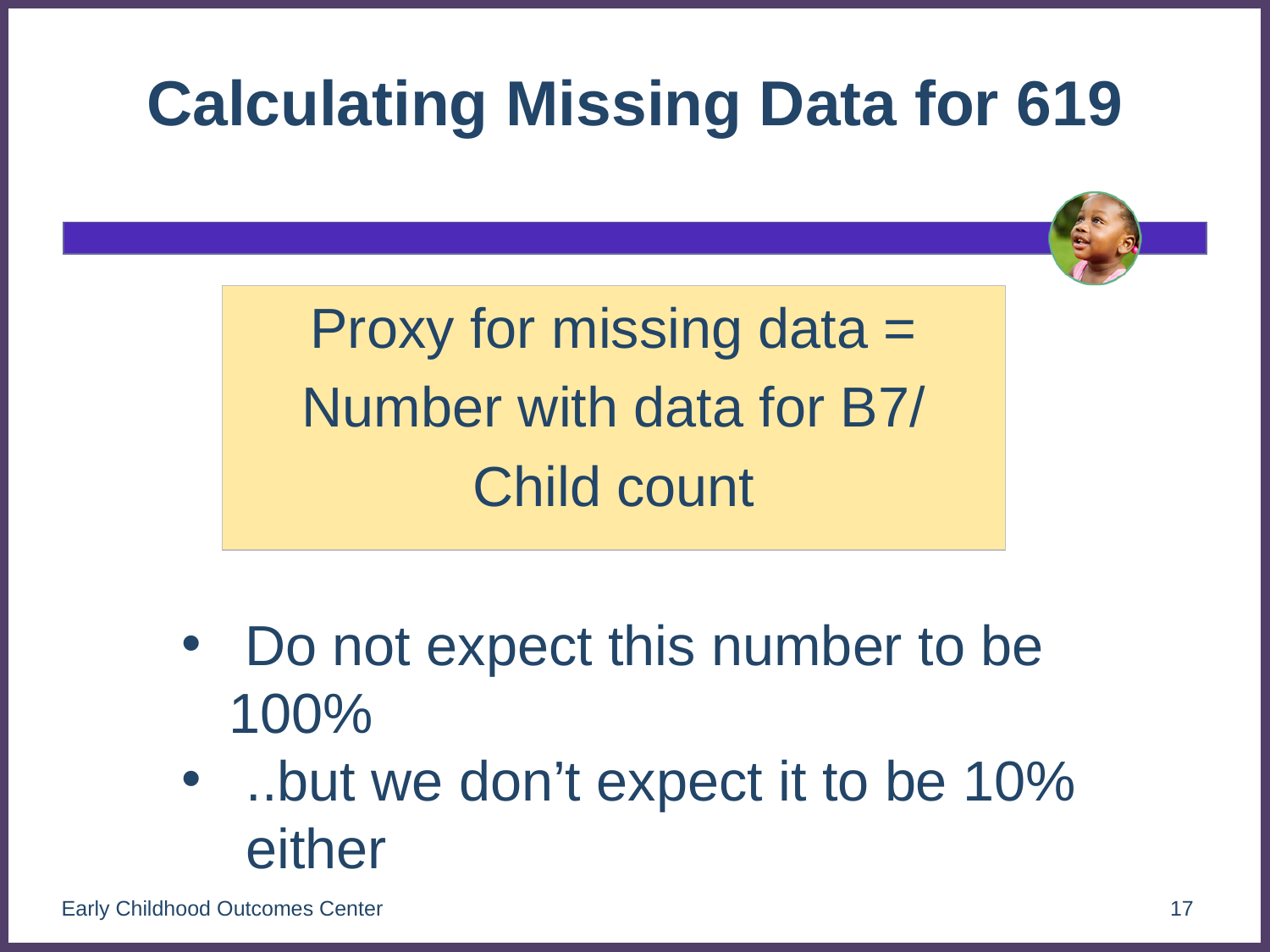

# Calculating Missing Data for 619
Proxy for missing data =
Number with data for B7/
Child count
 Do not expect this number to be 100%
..but we don’t expect it to be 10% either
Early Childhood Outcomes Center
17